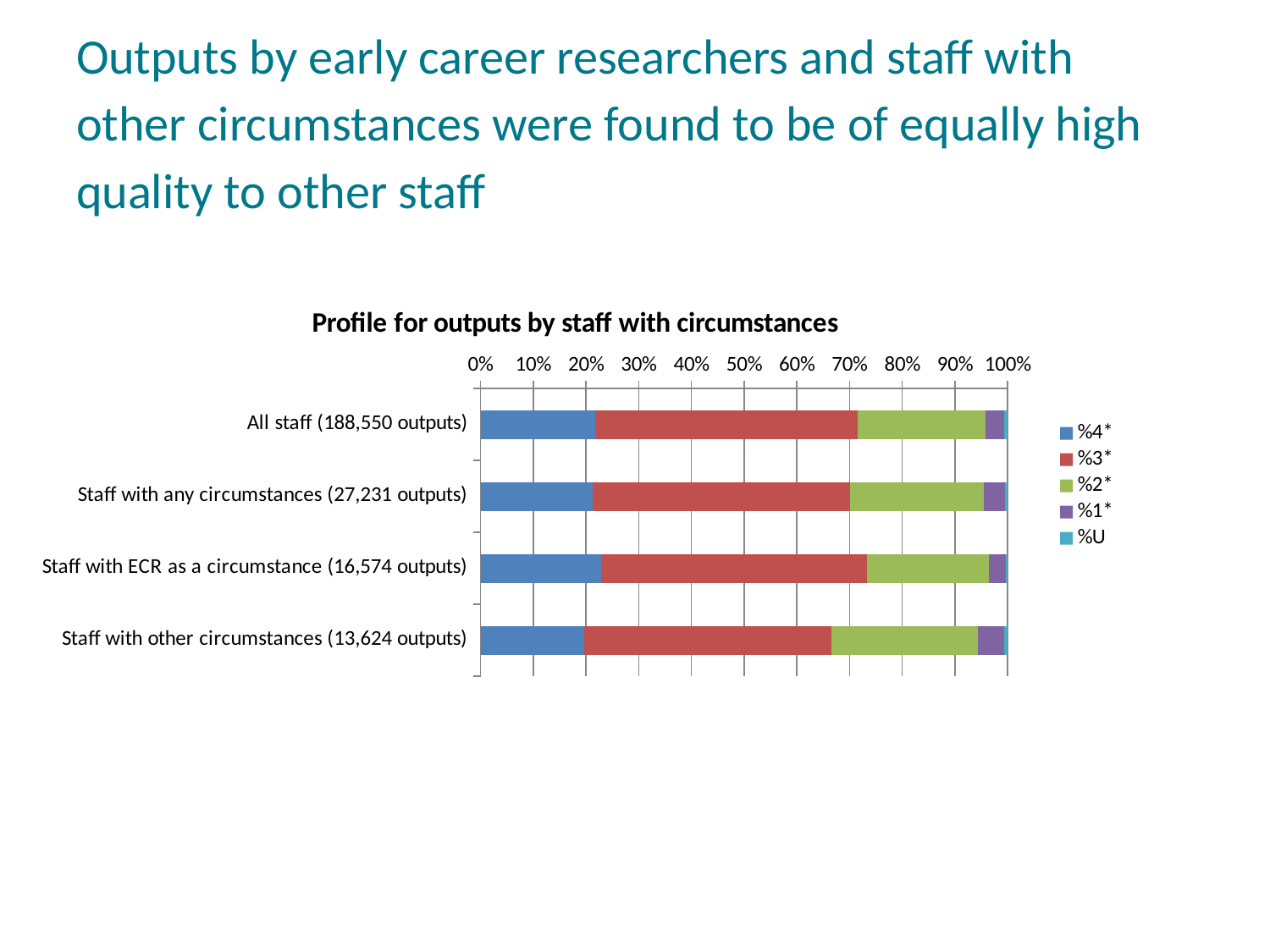

# Outputs by early career researchers and staff with other circumstances were found to be of equally high quality to other staff

### Chart: Profile for outputs by staff with circumstances

| Category | %4* | %3* | %2* | %1* | %U |
|---|---|---|---|---|---|
| All staff (188,550 outputs) | 0.217210289047999 | 0.497597454256165 | 0.242964730840626 | 0.0363457968708566 | 0.00588172898435431 |
| Staff with any circumstances (27,231 outputs) | 0.212074473945136 | 0.48969923983695 | 0.252726671807867 | 0.0407990892732547 | 0.00470052513679264 |
| Staff with ECR as a circumstance (16,574 outputs) | 0.228852419452154 | 0.504102811632678 | 0.230964160733679 | 0.0325811512006758 | 0.00349945698081332 |
| Staff with other circumstances (13,624 outputs) | 0.196785085143864 | 0.468951849677041 | 0.277598355842631 | 0.0497651203758074 | 0.00689958896065767 |